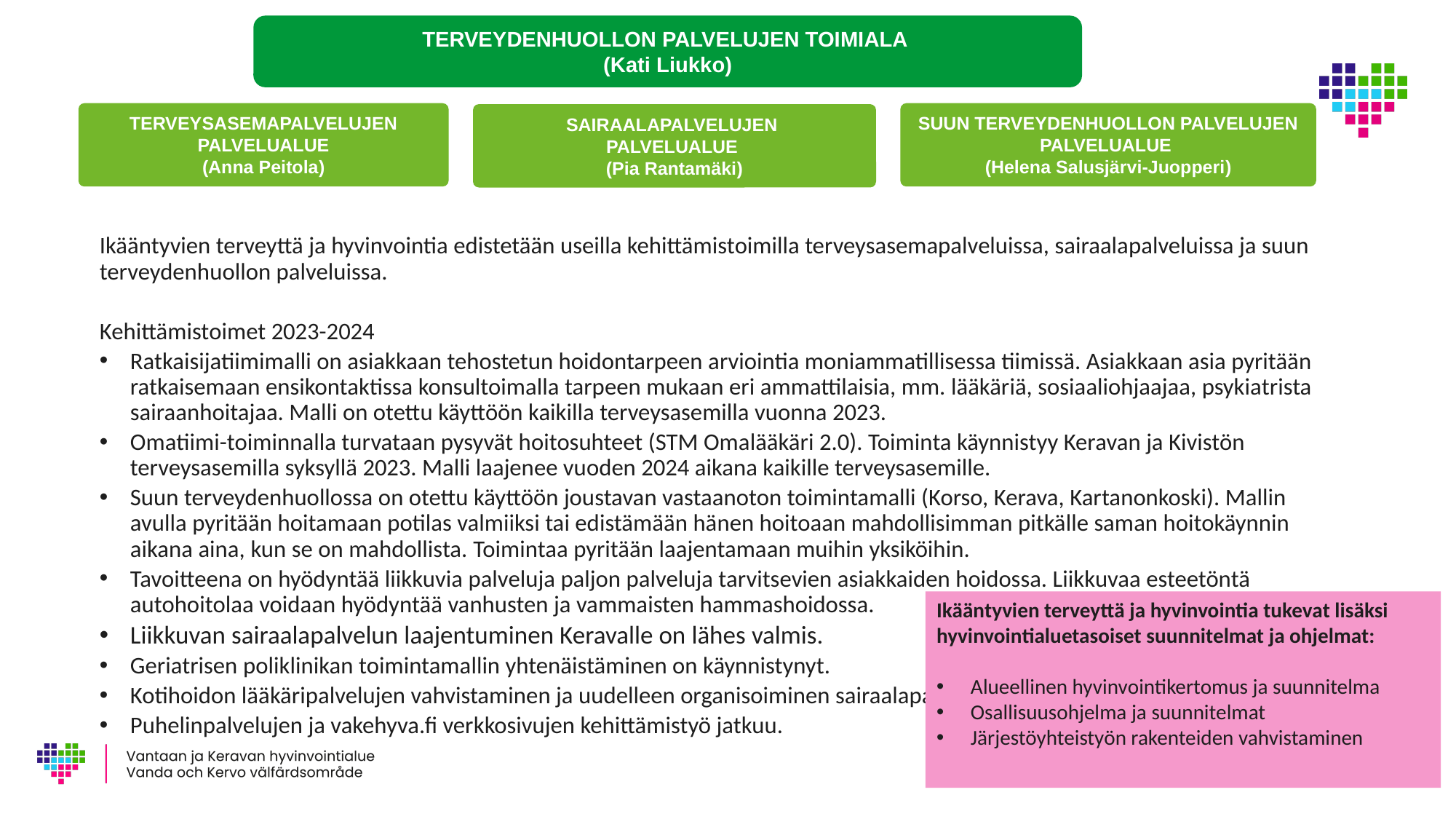

TERVEYDENHUOLLON PALVELUJEN TOIMIALA
(Kati Liukko)
SUUN TERVEYDENHUOLLON PALVELUJEN palvelualue
(Helena Salusjärvi-Juopperi)
TERVEYSASEMAPALVELUJEN palvelualue
(Anna Peitola)
SAIRAALAPALVELUJEN
PALVELUALUE
(Pia Rantamäki)
Ikääntyvien terveyttä ja hyvinvointia edistetään useilla kehittämistoimilla terveysasemapalveluissa, sairaalapalveluissa ja suun terveydenhuollon palveluissa.

Kehittämistoimet 2023-2024
Ratkaisijatiimimalli on asiakkaan tehostetun hoidontarpeen arviointia moniammatillisessa tiimissä. Asiakkaan asia pyritään ratkaisemaan ensikontaktissa konsultoimalla tarpeen mukaan eri ammattilaisia, mm. lääkäriä, sosiaaliohjaajaa, psykiatrista sairaanhoitajaa. Malli on otettu käyttöön kaikilla terveysasemilla vuonna 2023.
Omatiimi-toiminnalla turvataan pysyvät hoitosuhteet (STM Omalääkäri 2.0). Toiminta käynnistyy Keravan ja Kivistön terveysasemilla syksyllä 2023. Malli laajenee vuoden 2024 aikana kaikille terveysasemille.
Suun terveydenhuollossa on otettu käyttöön joustavan vastaanoton toimintamalli (Korso, Kerava, Kartanonkoski). Mallin avulla pyritään hoitamaan potilas valmiiksi tai edistämään hänen hoitoaan mahdollisimman pitkälle saman hoitokäynnin aikana aina, kun se on mahdollista. Toimintaa pyritään laajentamaan muihin yksiköihin.
Tavoitteena on hyödyntää liikkuvia palveluja paljon palveluja tarvitsevien asiakkaiden hoidossa. Liikkuvaa esteetöntä autohoitolaa voidaan hyödyntää vanhusten ja vammaisten hammashoidossa.
Liikkuvan sairaalapalvelun laajentuminen Keravalle on lähes valmis.
Geriatrisen poliklinikan toimintamallin yhtenäistäminen on käynnistynyt.
Kotihoidon lääkäripalvelujen vahvistaminen ja uudelleen organisoiminen sairaalapalveluihin.
Puhelinpalvelujen ja vakehyva.fi verkkosivujen kehittämistyö jatkuu.

Ikääntyvien terveyttä ja hyvinvointia tukevat lisäksi hyvinvointialuetasoiset suunnitelmat ja ohjelmat:

Alueellinen hyvinvointikertomus ja suunnitelma
Osallisuusohjelma ja suunnitelmat
Järjestöyhteistyön rakenteiden vahvistaminen